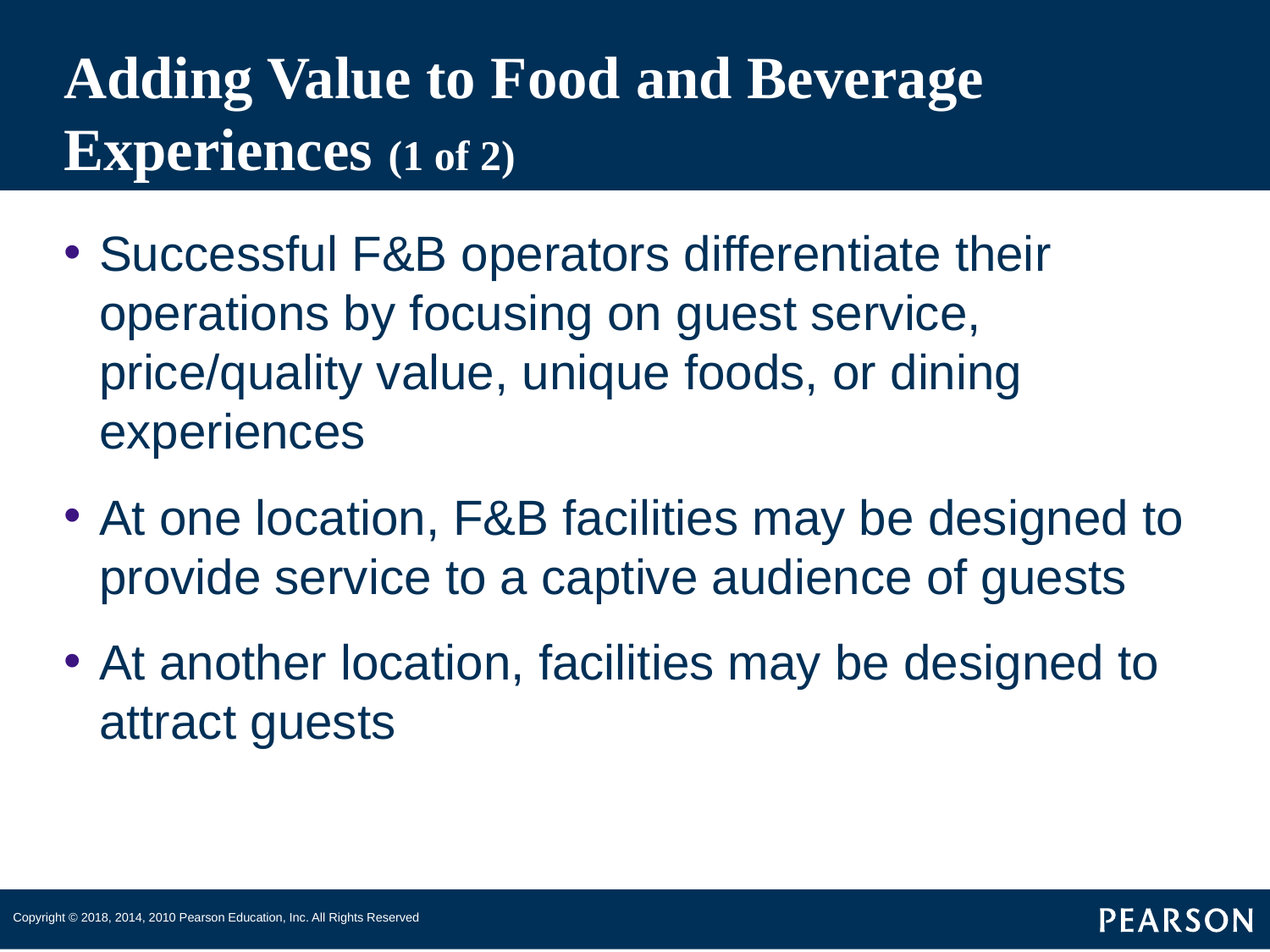

# Adding Value to Food and Beverage Experiences (1 of 2)
Successful F&B operators differentiate their operations by focusing on guest service, price/quality value, unique foods, or dining experiences
At one location, F&B facilities may be designed to provide service to a captive audience of guests
At another location, facilities may be designed to attract guests